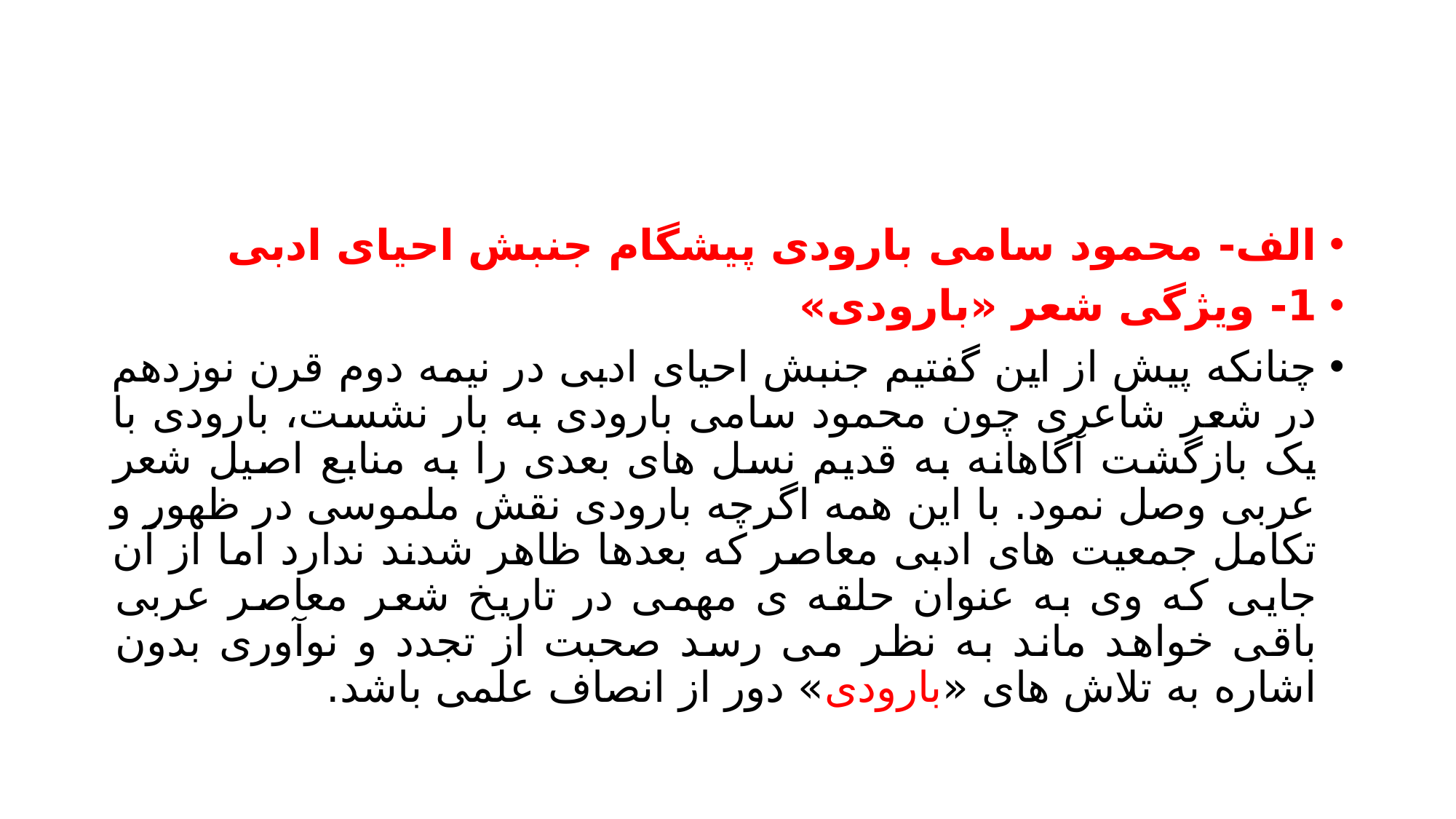

#
الف- محمود سامی بارودی پیشگام جنبش احیای ادبی
1- ویژگی شعر «بارودی»
چنانکه پیش از این گفتیم جنبش احیای ادبی در نیمه دوم قرن نوزدهم در شعر شاعری چون محمود سامی بارودی به بار نشست، بارودی با یک بازگشت آگاهانه به قدیم نسل های بعدی را به منابع اصیل شعر عربی وصل نمود. با این همه اگرچه بارودی نقش ملموسی در ظهور و تکامل جمعیت های ادبی معاصر که بعدها ظاهر شدند ندارد اما از آن جایی که وی به عنوان حلقه ی مهمی در تاریخ شعر معاصر عربی باقی خواهد ماند به نظر می رسد صحبت از تجدد و نوآوری بدون اشاره به تلاش های «بارودی» دور از انصاف علمی باشد.